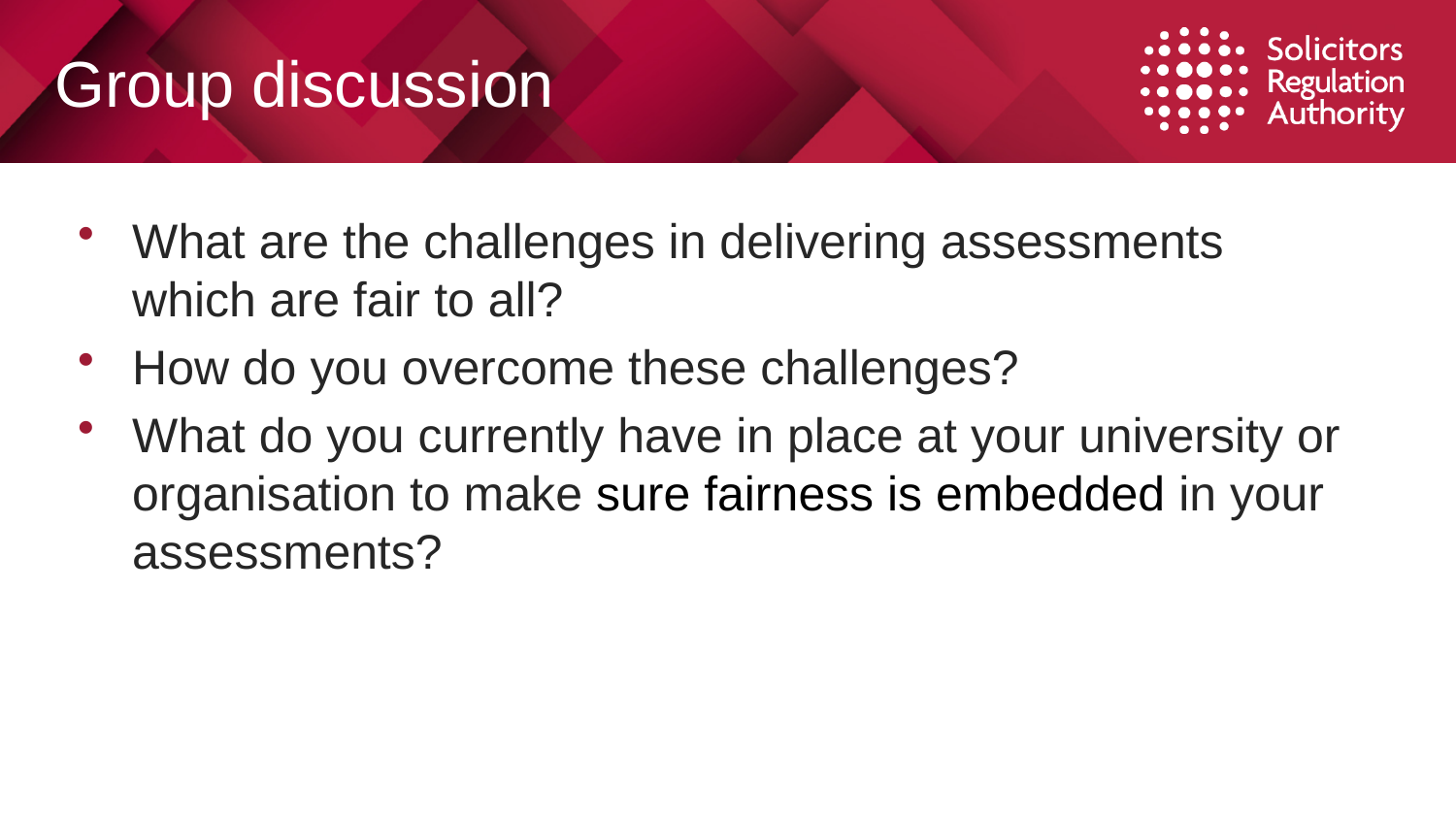

# Group discussion
What are the challenges in delivering assessments which are fair to all?
How do you overcome these challenges?
What do you currently have in place at your university or organisation to make sure fairness is embedded in your assessments?